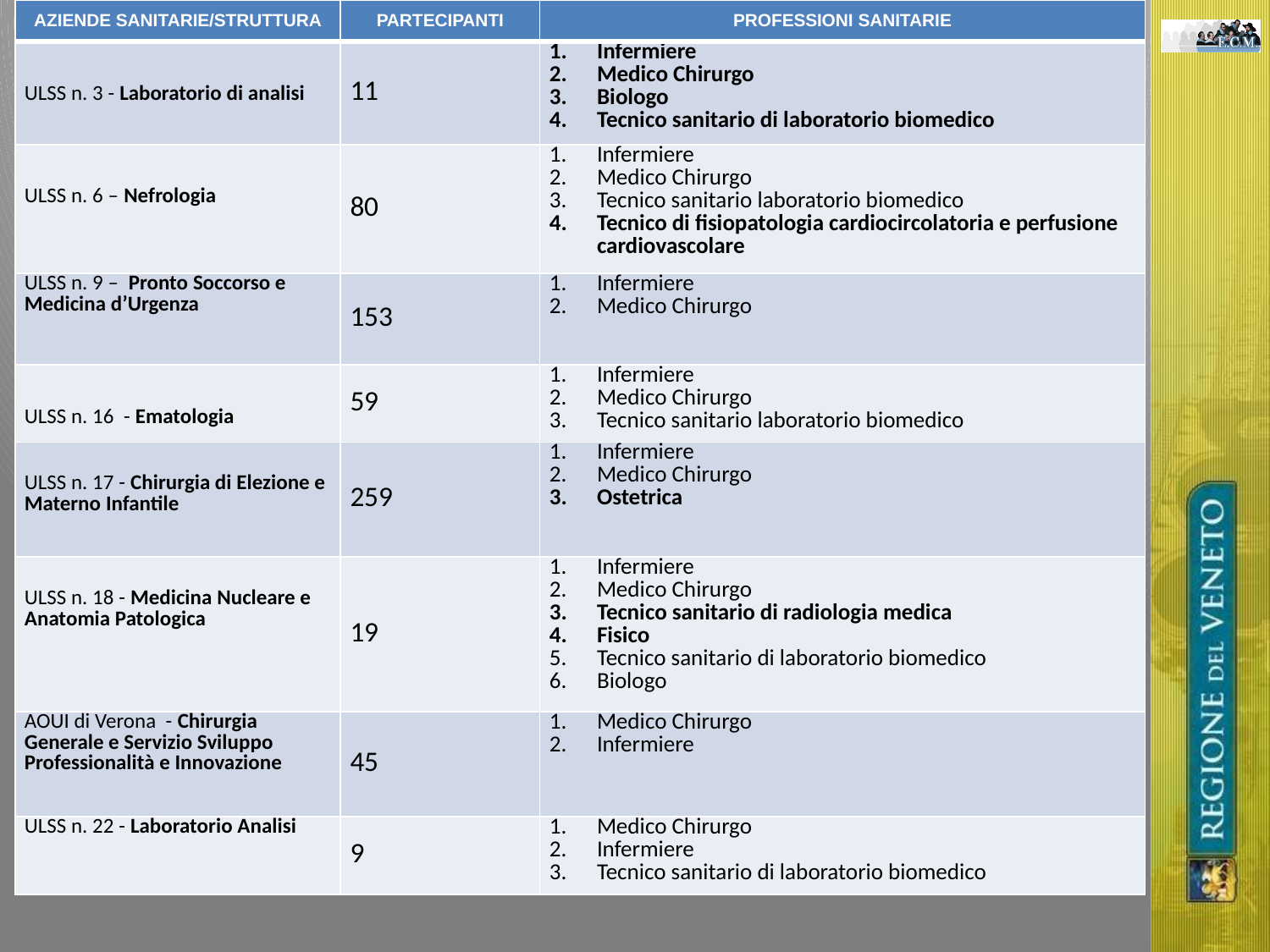

| AZIENDE SANITARIE/STRUTTURA | PARTECIPANTI | PROFESSIONI SANITARIE |
| --- | --- | --- |
| ULSS n. 3 - Laboratorio di analisi | 11 | Infermiere Medico Chirurgo Biologo Tecnico sanitario di laboratorio biomedico |
| ULSS n. 6 – Nefrologia | 80 | Infermiere Medico Chirurgo Tecnico sanitario laboratorio biomedico Tecnico di fisiopatologia cardiocircolatoria e perfusione cardiovascolare |
| ULSS n. 9 – Pronto Soccorso e Medicina d’Urgenza | 153 | Infermiere Medico Chirurgo |
| ULSS n. 16 - Ematologia | 59 | Infermiere Medico Chirurgo Tecnico sanitario laboratorio biomedico |
| ULSS n. 17 - Chirurgia di Elezione e Materno Infantile | 259 | Infermiere Medico Chirurgo Ostetrica |
| ULSS n. 18 - Medicina Nucleare e Anatomia Patologica | 19 | Infermiere Medico Chirurgo Tecnico sanitario di radiologia medica Fisico Tecnico sanitario di laboratorio biomedico Biologo |
| AOUI di Verona - Chirurgia Generale e Servizio Sviluppo Professionalità e Innovazione | 45 | Medico Chirurgo Infermiere |
| ULSS n. 22 - Laboratorio Analisi | 9 | Medico Chirurgo Infermiere Tecnico sanitario di laboratorio biomedico |